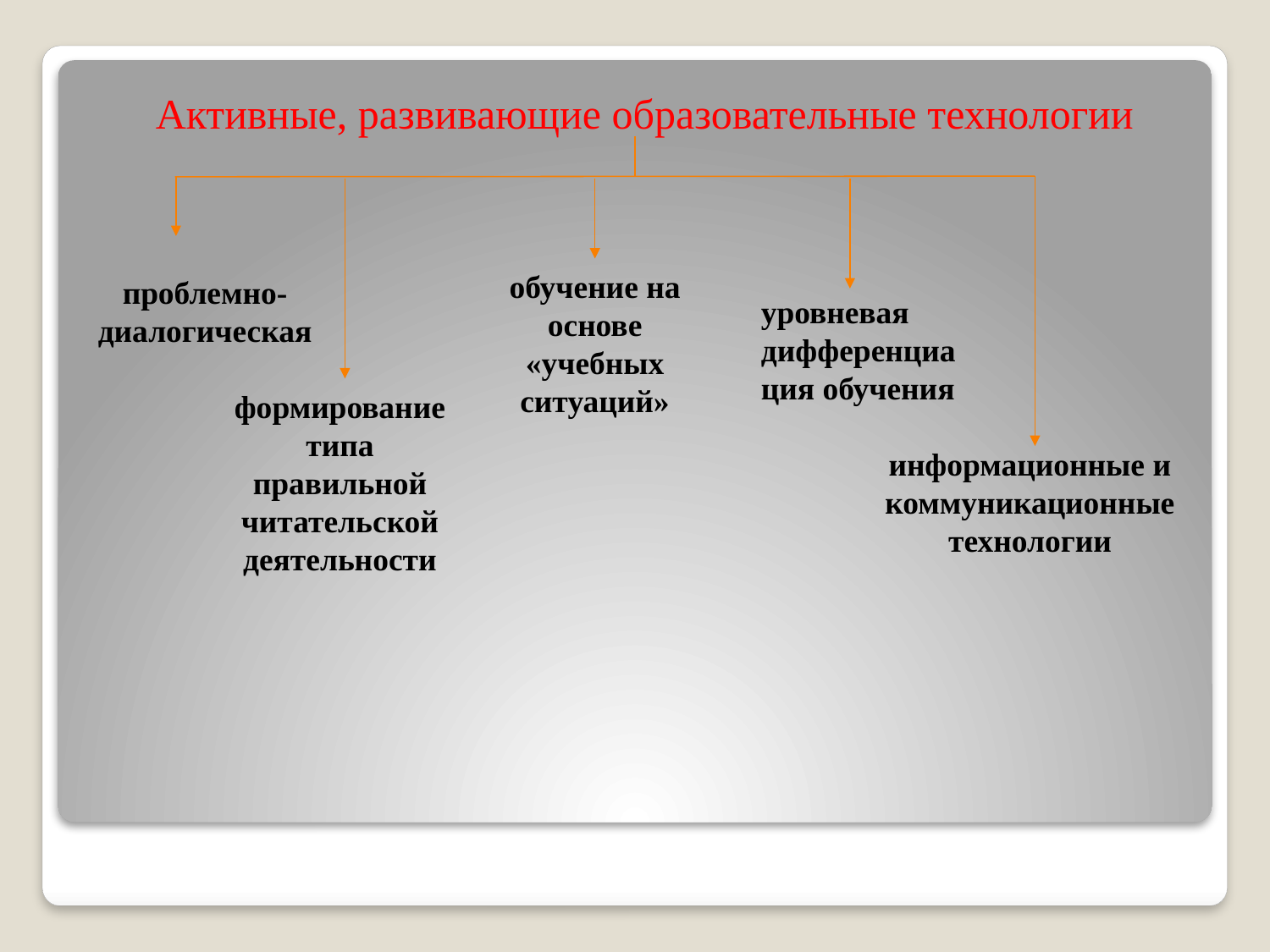

Активные, развивающие образовательные технологии

обучение на основе «учебных ситуаций»
проблемно-диалогическая
уровневая дифференциация обучения
формирование типа правильной читательской деятельности
информационные и коммуникационные технологии
#